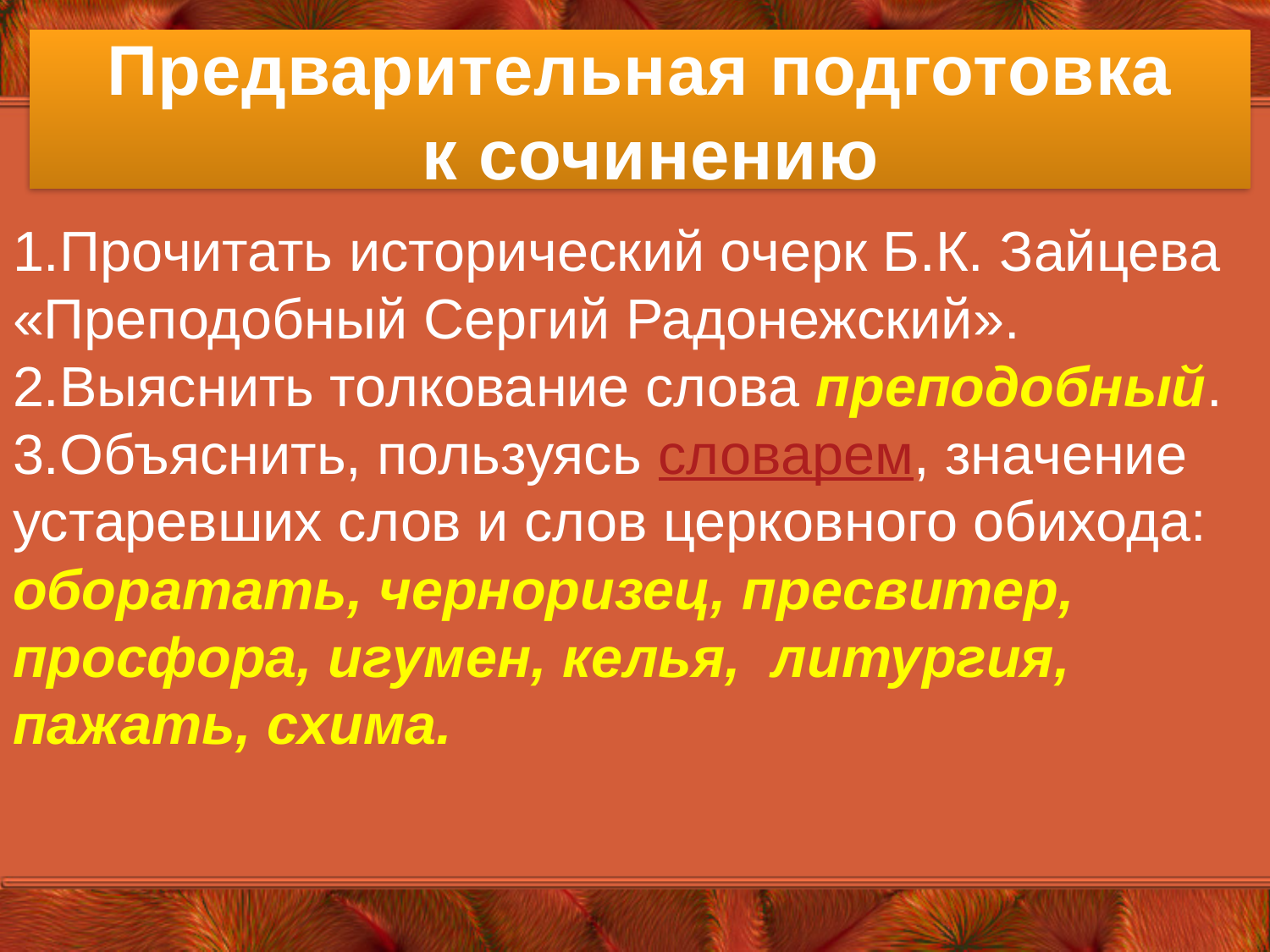

# Предварительная подготовка к сочинению
1.Прочитать исторический очерк Б.К. Зайцева
«Преподобный Сергий Радонежский».
2.Выяснить толкование слова преподобный.
3.Объяснить, пользуясь словарем, значение
устаревших слов и слов церковного обихода:
оборатать, черноризец, пресвитер,
просфора, игумен, келья,  литургия,
пажать, схима.